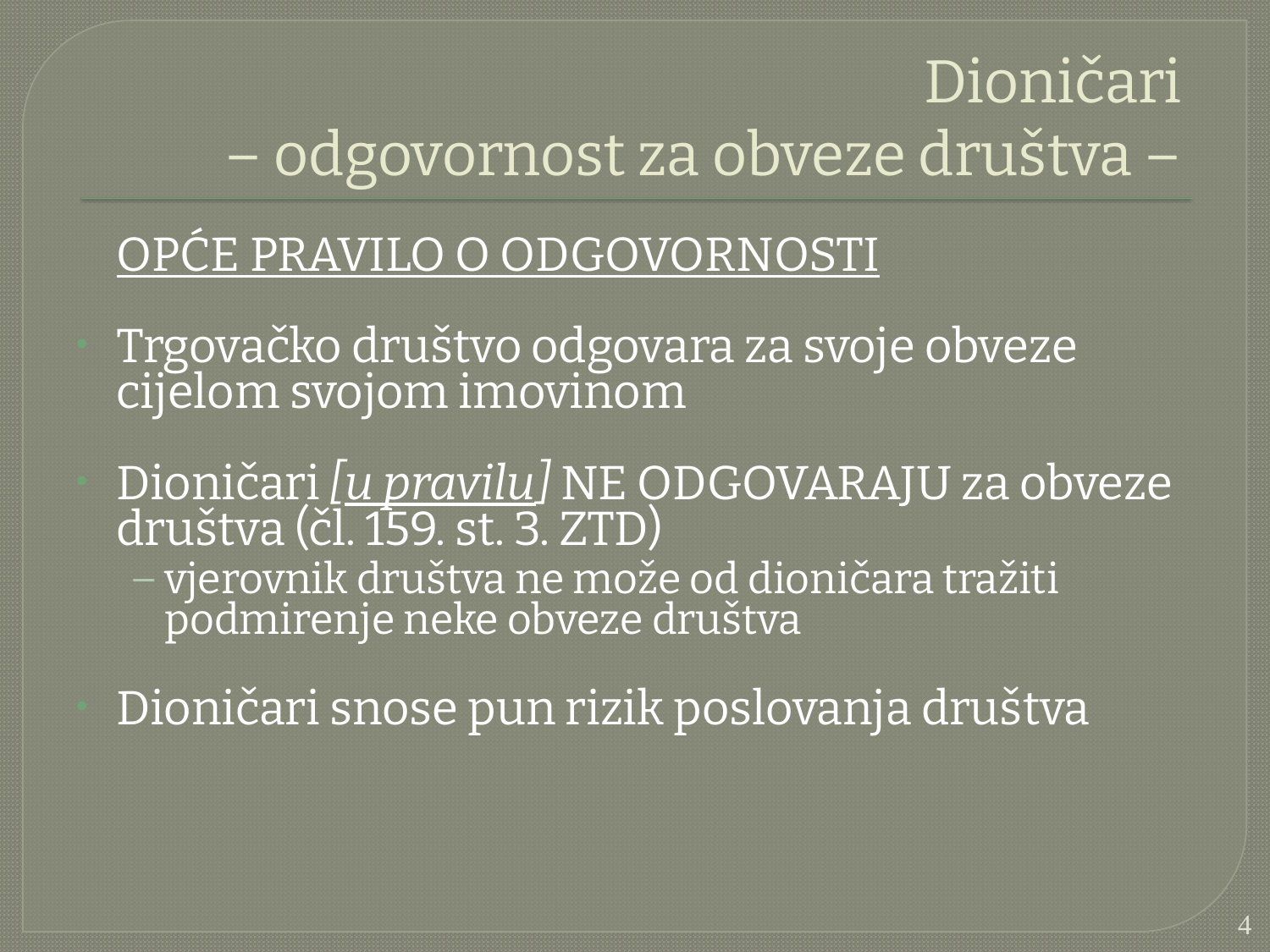

# Dioničari – odgovornost za obveze društva –
	OPĆE PRAVILO O ODGOVORNOSTI

Trgovačko društvo odgovara za svoje obveze cijelom svojom imovinom

Dioničari [u pravilu] NE ODGOVARAJU za obveze društva (čl. 159. st. 3. ZTD)
vjerovnik društva ne može od dioničara tražiti podmirenje neke obveze društva

Dioničari snose pun rizik poslovanja društva

4